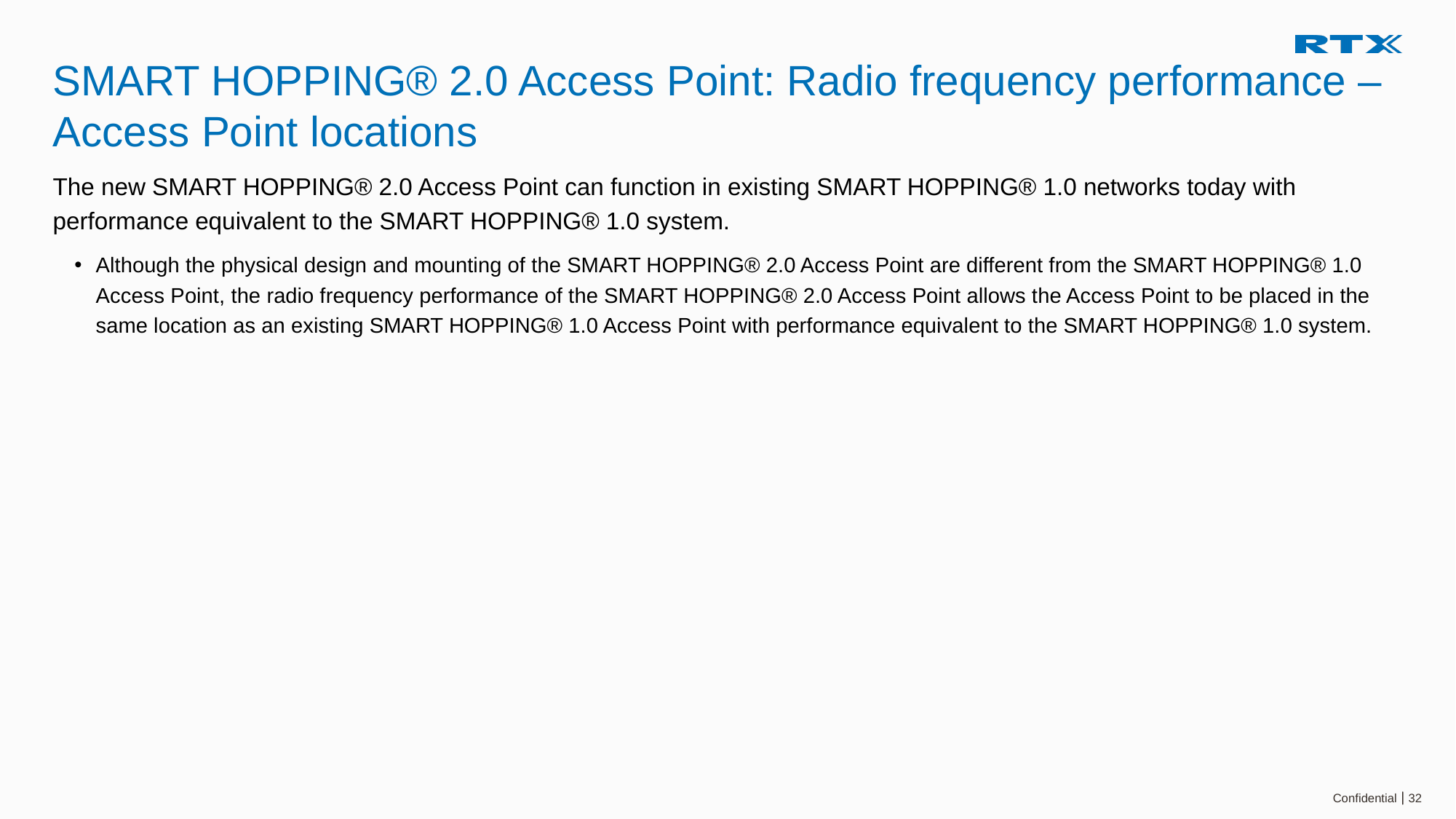

# SMART HOPPING® 2.0 Access Point: Radio frequency performance – Access Point locations
The new SMART HOPPING® 2.0 Access Point can function in existing SMART HOPPING® 1.0 networks today with performance equivalent to the SMART HOPPING® 1.0 system.
Although the physical design and mounting of the SMART HOPPING® 2.0 Access Point are different from the SMART HOPPING® 1.0 Access Point, the radio frequency performance of the SMART HOPPING® 2.0 Access Point allows the Access Point to be placed in the same location as an existing SMART HOPPING® 1.0 Access Point with performance equivalent to the SMART HOPPING® 1.0 system.
32
Confidential